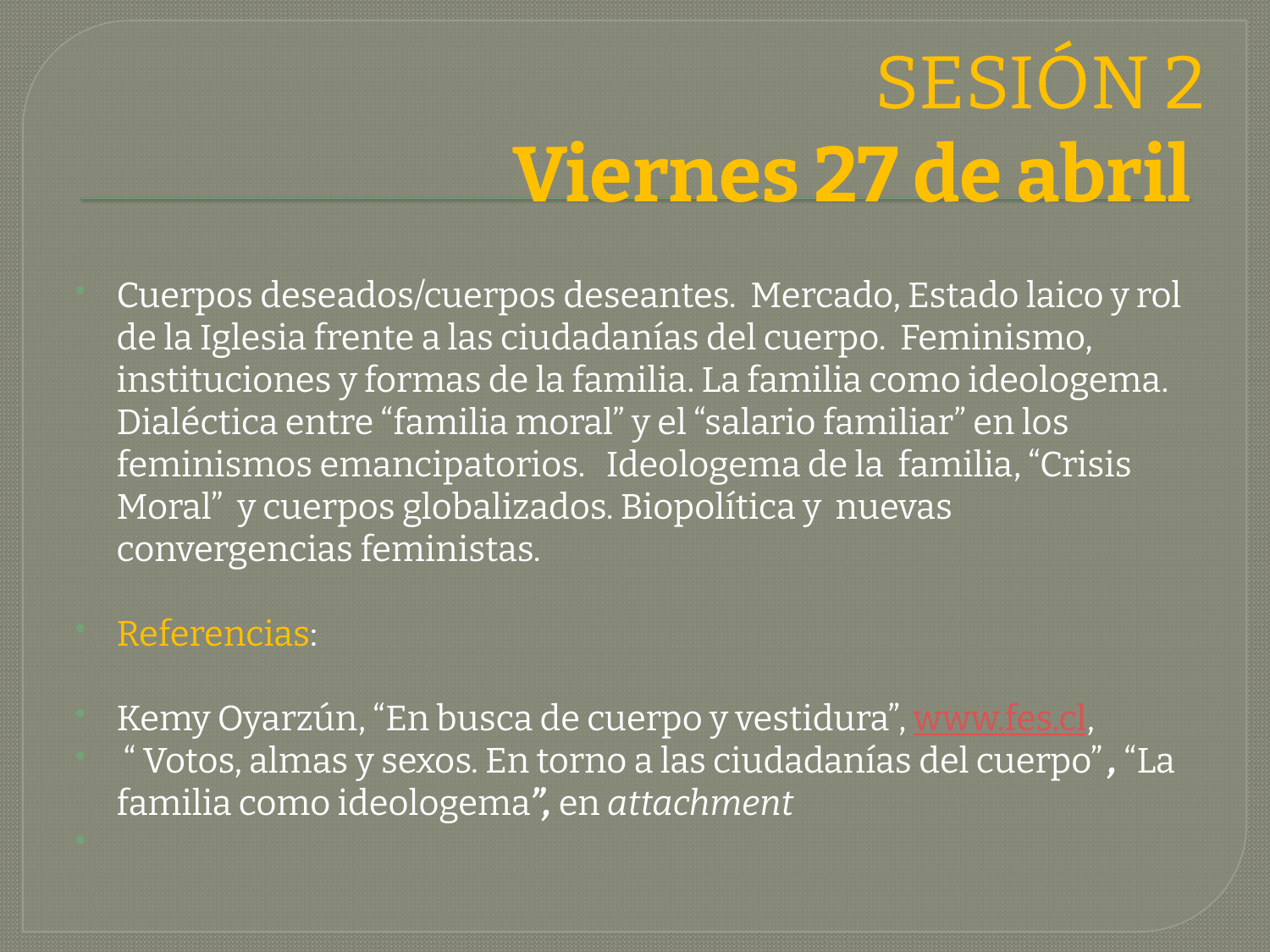

# SESIÓN 2 Viernes 27 de abril
Cuerpos deseados/cuerpos deseantes.  Mercado, Estado laico y rol de la Iglesia frente a las ciudadanías del cuerpo.  Feminismo, instituciones y formas de la familia. La familia como ideologema. Dialéctica entre “familia moral” y el “salario familiar” en los feminismos emancipatorios.   Ideologema de la  familia, “Crisis Moral”  y cuerpos globalizados. Biopolítica y  nuevas convergencias feministas.

Referencias:

Kemy Oyarzún, “En busca de cuerpo y vestidura”, www.fes.cl,
 “ Votos, almas y sexos. En torno a las ciudadanías del cuerpo” , “La familia como ideologema”, en attachment